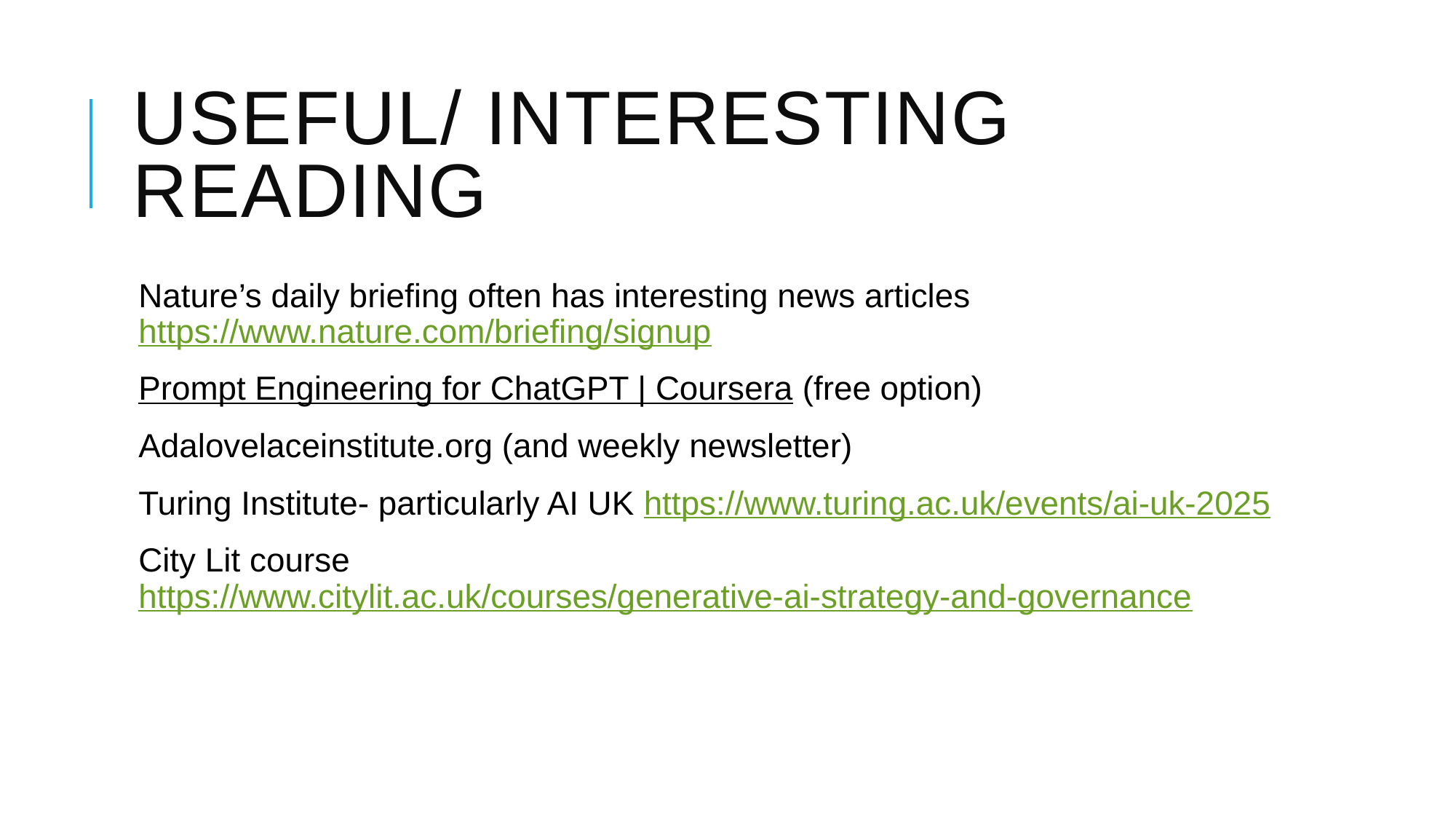

# Useful/ interesting reading
Nature’s daily briefing often has interesting news articles https://www.nature.com/briefing/signup
Prompt Engineering for ChatGPT | Coursera (free option)
Adalovelaceinstitute.org (and weekly newsletter)
Turing Institute- particularly AI UK https://www.turing.ac.uk/events/ai-uk-2025
City Lit course https://www.citylit.ac.uk/courses/generative-ai-strategy-and-governance